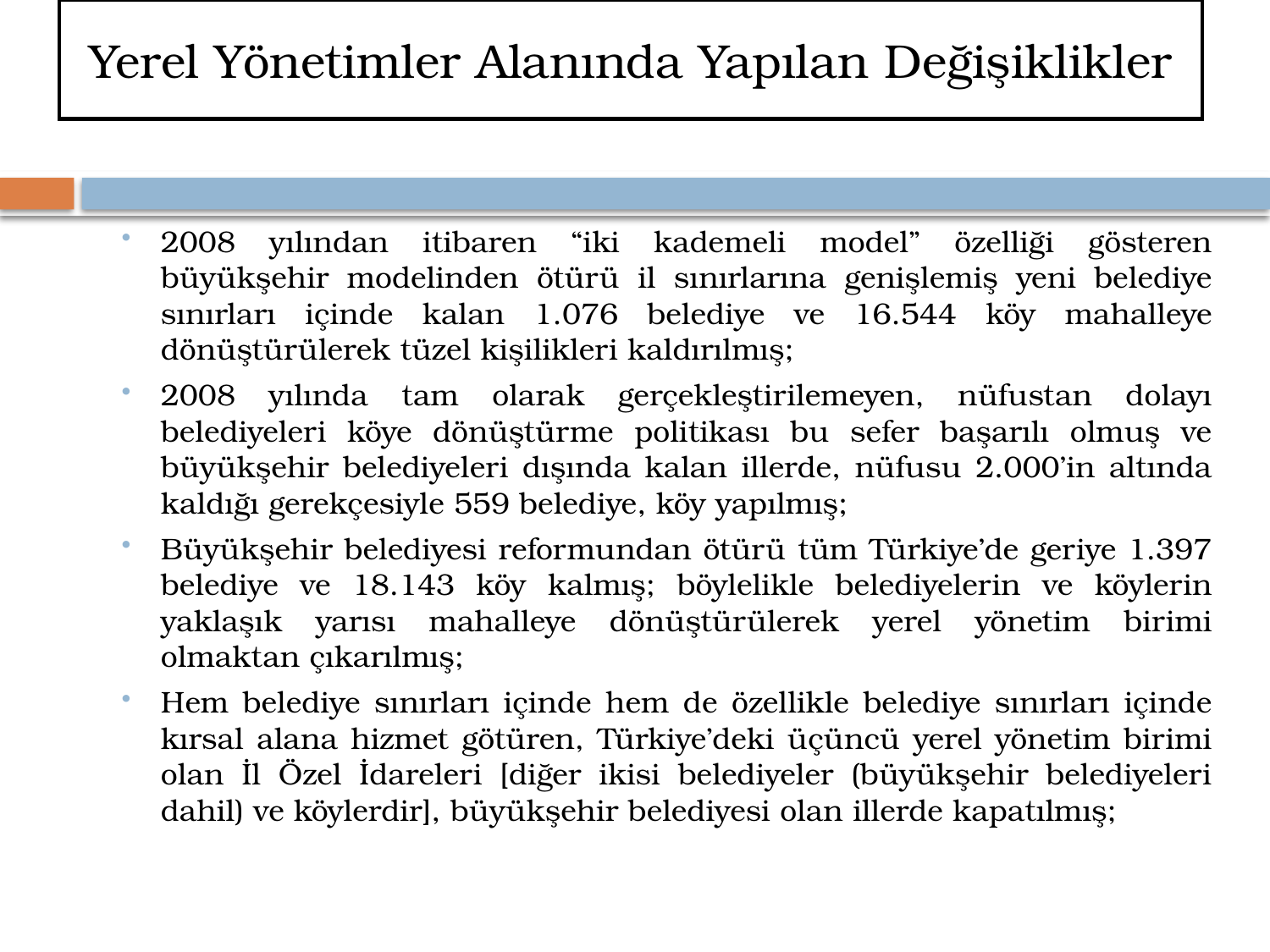

# Yerel Yönetimler Alanında Yapılan Değişiklikler
2008 yılından itibaren “iki kademeli model” özelliği gösteren büyükşehir modelinden ötürü il sınırlarına genişlemiş yeni belediye sınırları içinde kalan 1.076 belediye ve 16.544 köy mahalleye dönüştürülerek tüzel kişilikleri kaldırılmış;
2008 yılında tam olarak gerçekleştirilemeyen, nüfustan dolayı belediyeleri köye dönüştürme politikası bu sefer başarılı olmuş ve büyükşehir belediyeleri dışında kalan illerde, nüfusu 2.000’in altında kaldığı gerekçesiyle 559 belediye, köy yapılmış;
Büyükşehir belediyesi reformundan ötürü tüm Türkiye’de geriye 1.397 belediye ve 18.143 köy kalmış; böylelikle belediyelerin ve köylerin yaklaşık yarısı mahalleye dönüştürülerek yerel yönetim birimi olmaktan çıkarılmış;
Hem belediye sınırları içinde hem de özellikle belediye sınırları içinde kırsal alana hizmet götüren, Türkiye’deki üçüncü yerel yönetim birimi olan İl Özel İdareleri [diğer ikisi belediyeler (büyükşehir belediyeleri dahil) ve köylerdir], büyükşehir belediyesi olan illerde kapatılmış;
268